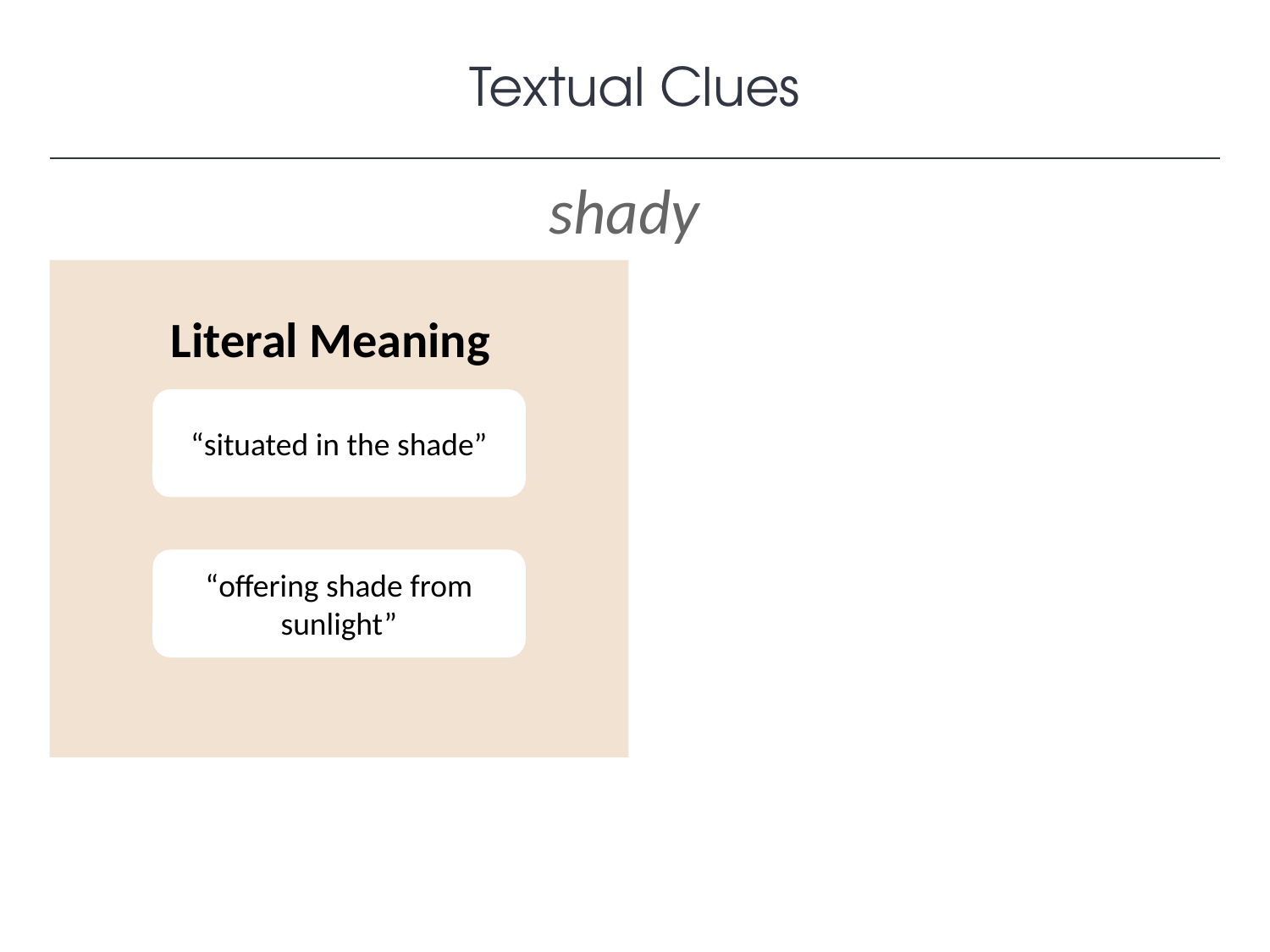

Textual Clues
HAWKES LEARNING
shady

Literal Meaning
“situated in the shade”

“offering shade from sunlight”
Words such as “inhibit” and “stop” are synonyms.